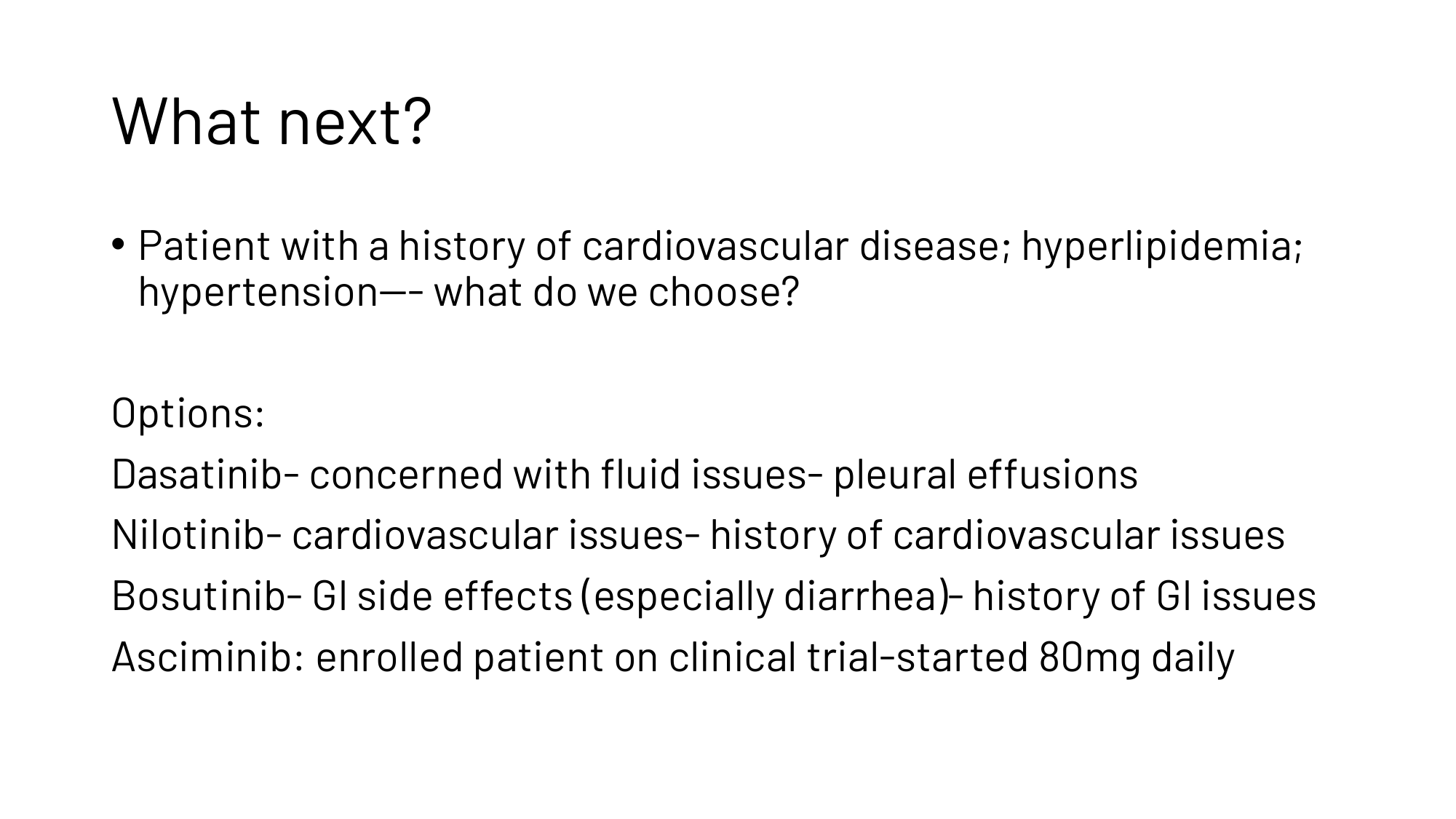

# What next?
Patient with a history of cardiovascular disease; hyperlipidemia; hypertension--- what do we choose?

Options:
Dasatinib- concerned with fluid issues- pleural effusions
Nilotinib- cardiovascular issues- history of cardiovascular issues
Bosutinib- GI side effects (especially diarrhea)- history of GI issues
Asciminib: enrolled patient on clinical trial-started 80mg daily